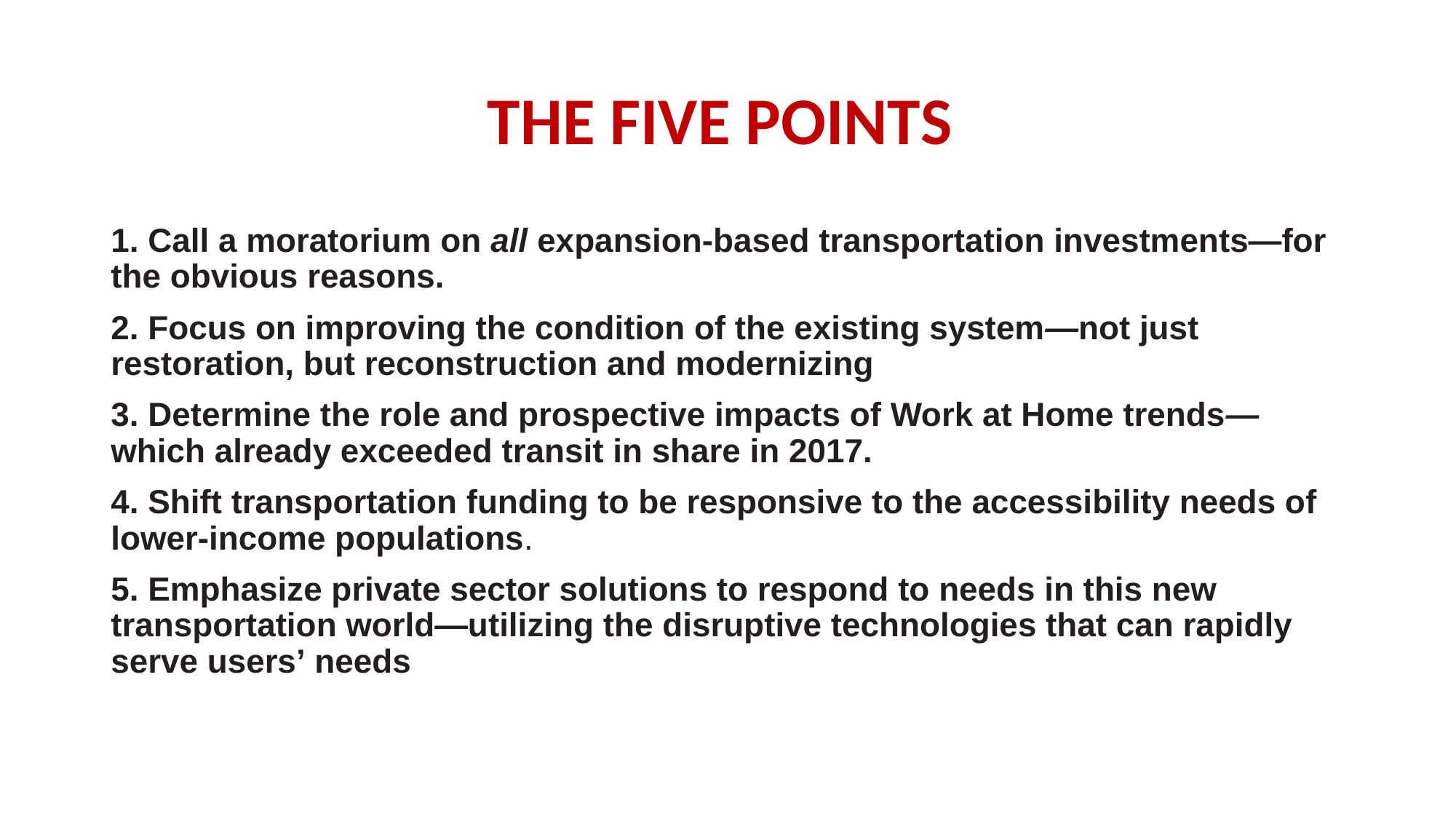

# THE FIVE POINTS
1. Call a moratorium on all expansion-based transportation investments—for the obvious reasons.
2. Focus on improving the condition of the existing system—not just restoration, but reconstruction and modernizing
3. Determine the role and prospective impacts of Work at Home trends—which already exceeded transit in share in 2017.
4. Shift transportation funding to be responsive to the accessibility needs of lower-income populations.
5. Emphasize private sector solutions to respond to needs in this new transportation world—utilizing the disruptive technologies that can rapidly serve users’ needs